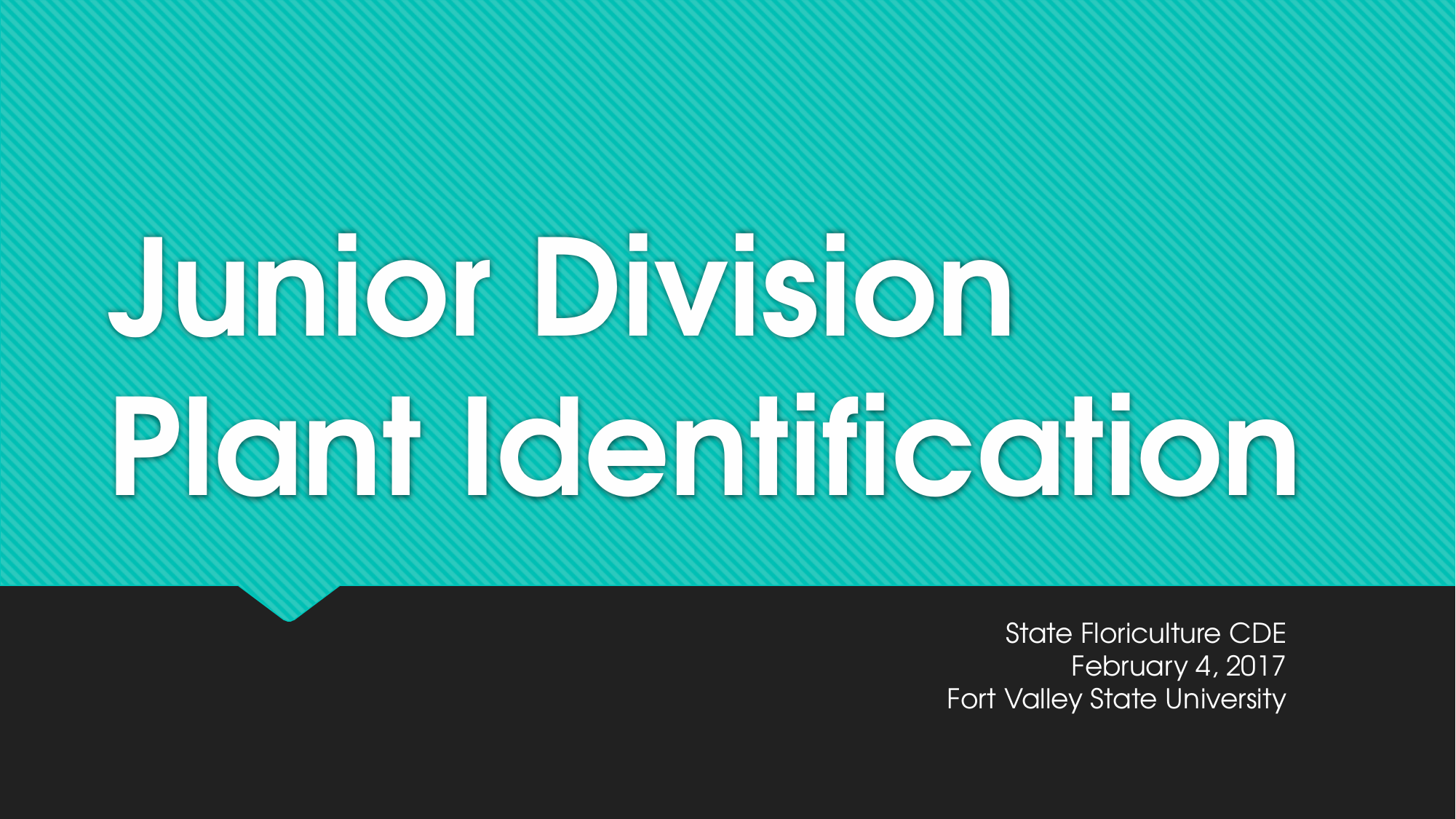

# Junior Division Plant Identification
State Floriculture CDE
February 4, 2017
Fort Valley State University